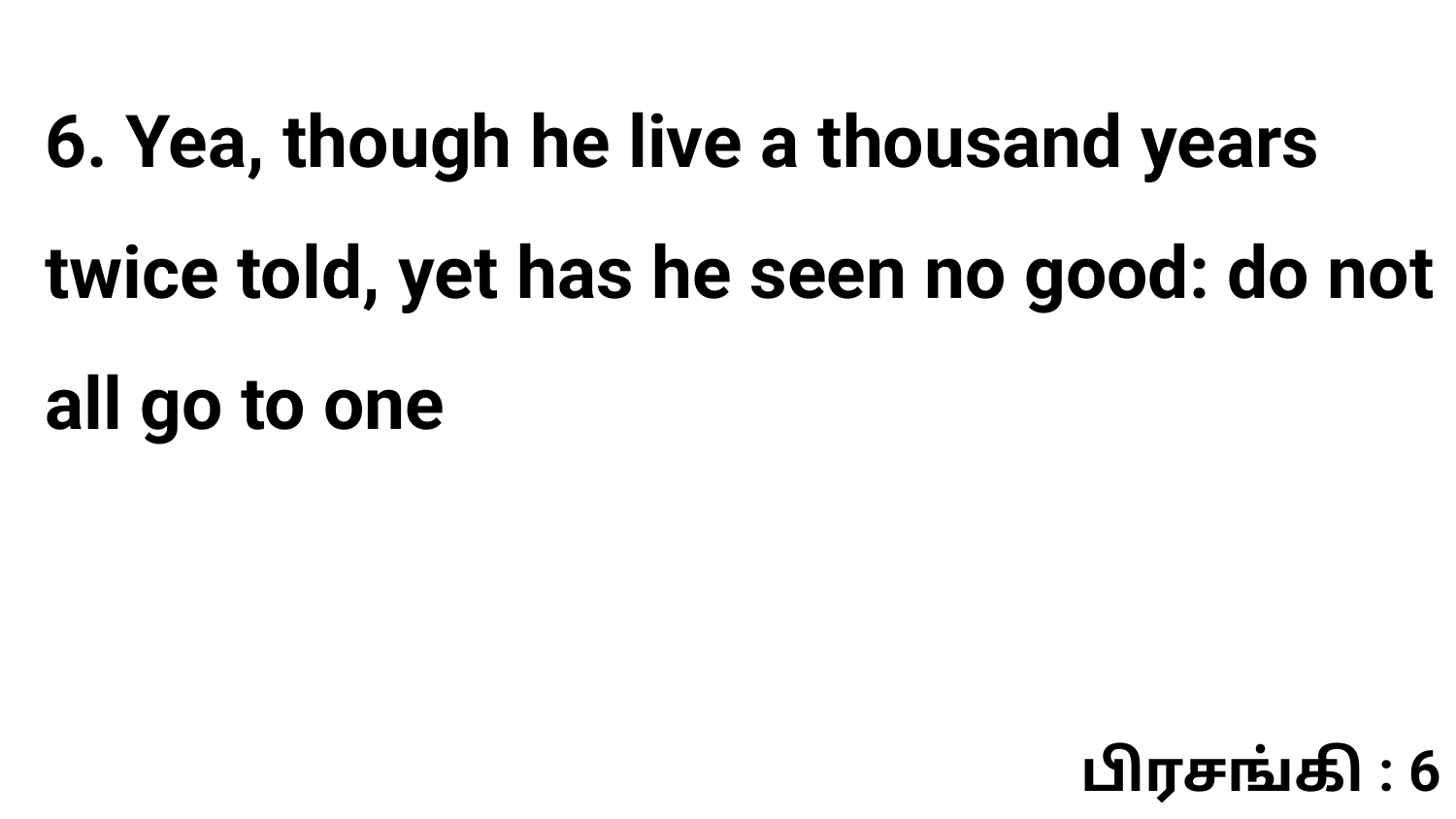

6. Yea, though he live a thousand years twice told, yet has he seen no good: do not all go to one
பிரசங்கி : 6